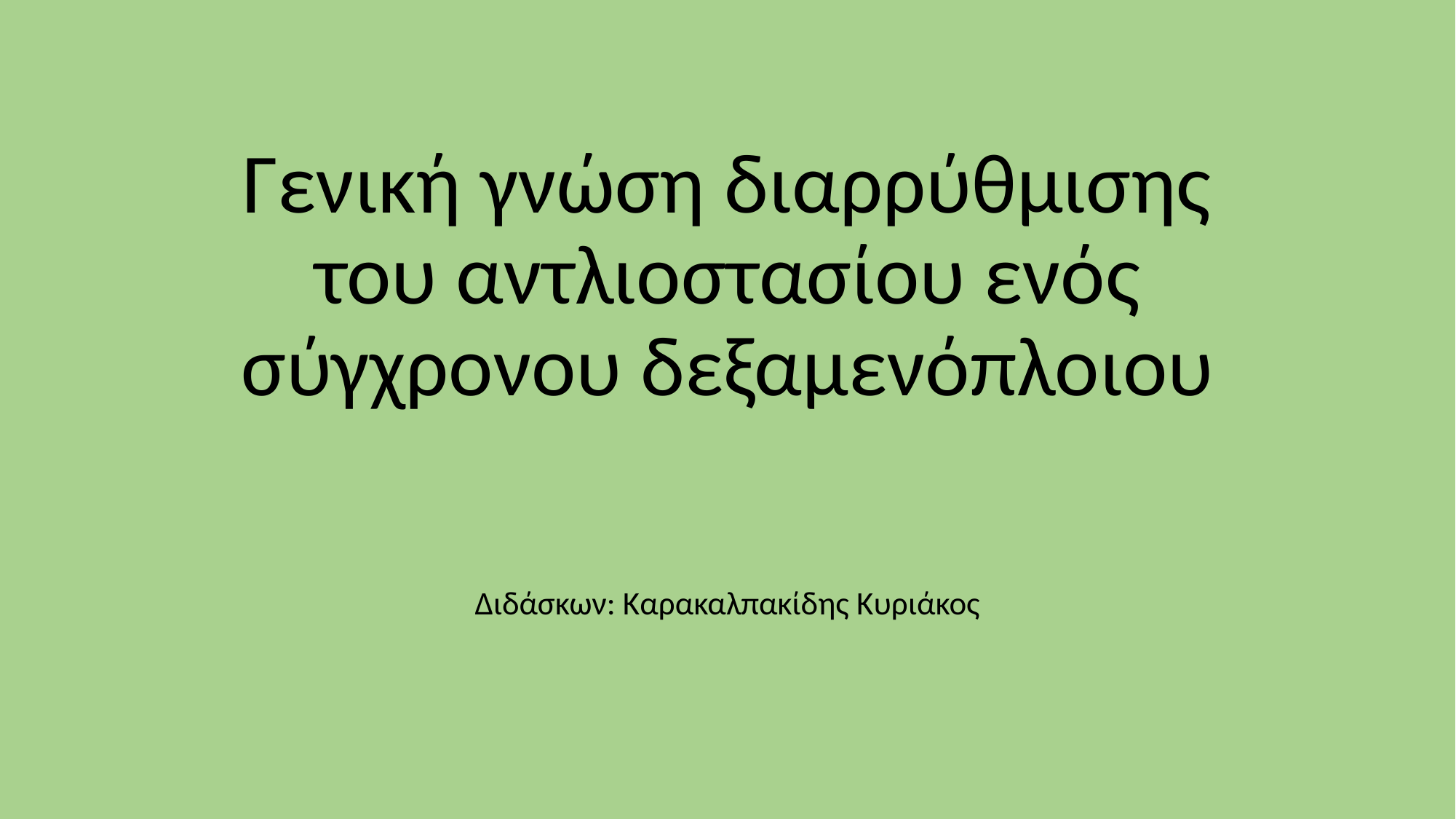

# Γενική γνώση διαρρύθμισης του αντλιοστασίου ενός σύγχρονου δεξαμενόπλοιου

Διδάσκων: Καρακαλπακίδης Κυριάκος